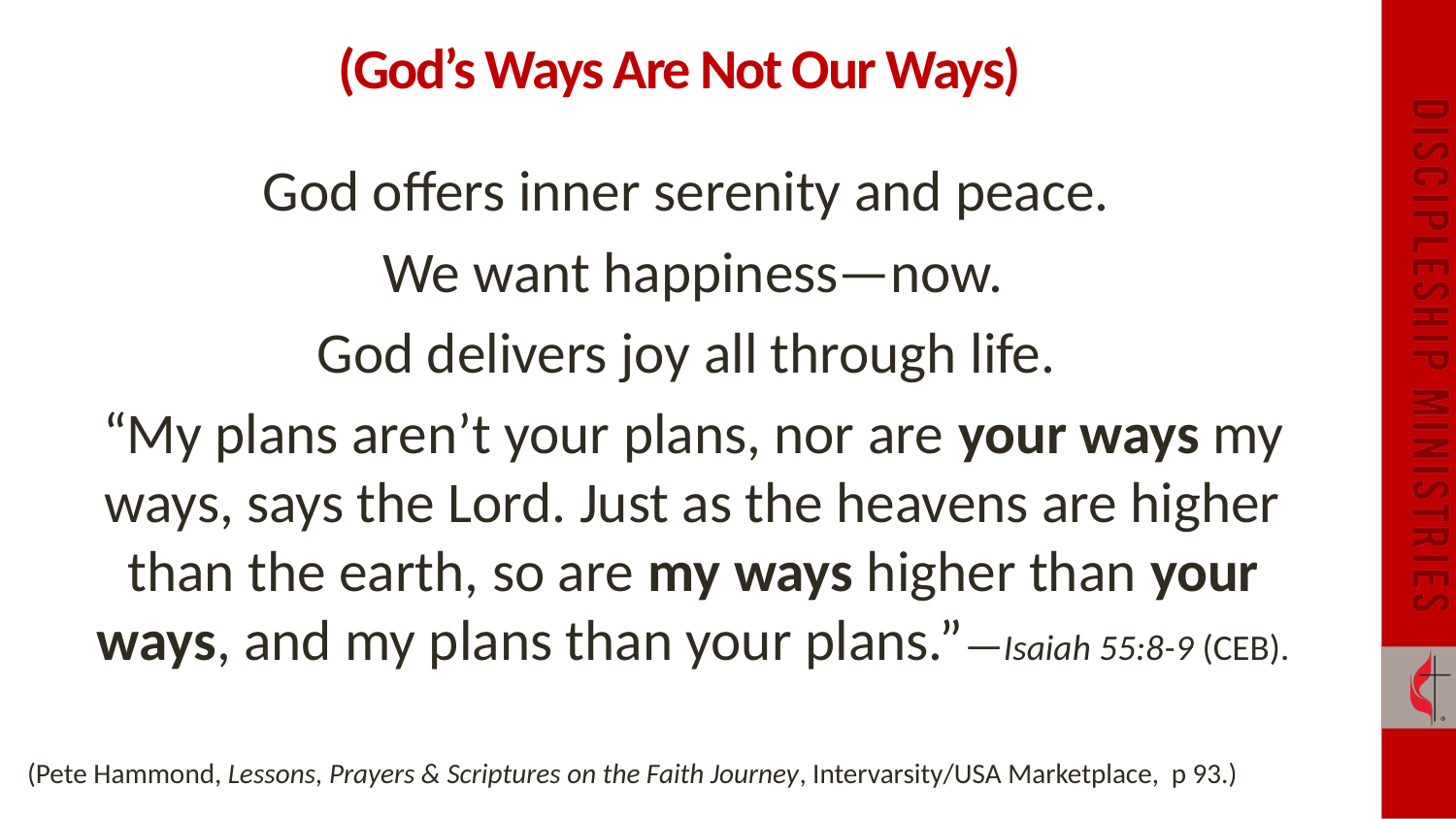

# (God’s Ways Are Not Our Ways)
God offers inner serenity and peace.
We want happiness—now.
God delivers joy all through life.
“My plans aren’t your plans, nor are your ways my ways, says the Lord. Just as the heavens are higher than the earth, so are my ways higher than your ways, and my plans than your plans.”—Isaiah 55:8-9 (CEB).

(Pete Hammond, Lessons, Prayers & Scriptures on the Faith Journey, Intervarsity/USA Marketplace,  p 93.)